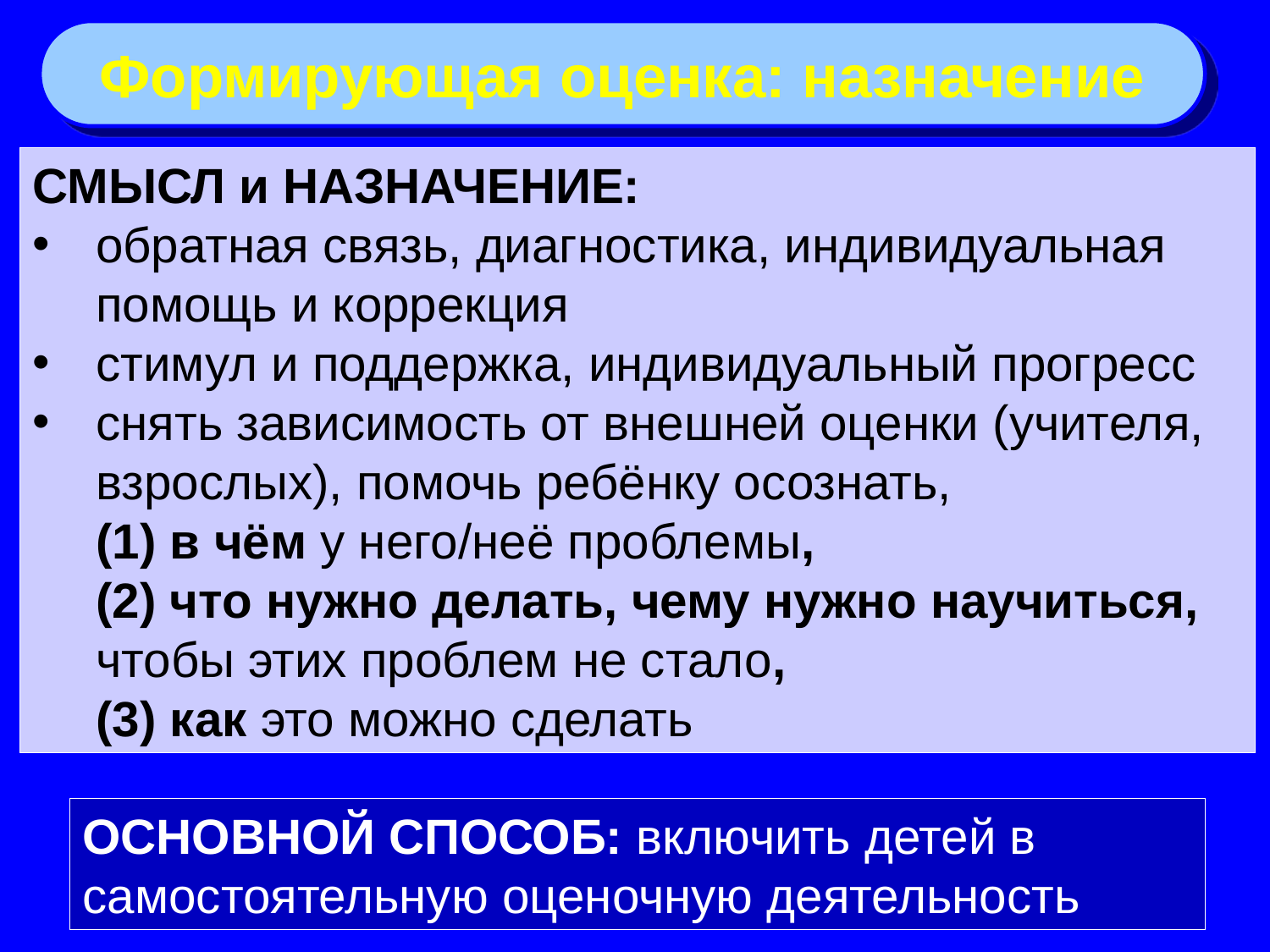

Формирующая оценка: назначение

СМЫСЛ и НАЗНАЧЕНИЕ:
обратная связь, диагностика, индивидуальная помощь и коррекция
стимул и поддержка, индивидуальный прогресс
снять зависимость от внешней оценки (учителя, взрослых), помочь ребёнку осознать,
(1) в чём у него/неё проблемы,
(2) что нужно делать, чему нужно научиться, чтобы этих проблем не стало,
(3) как это можно сделать
ОСНОВНОЙ СПОСОБ: включить детей в самостоятельную оценочную деятельность
12